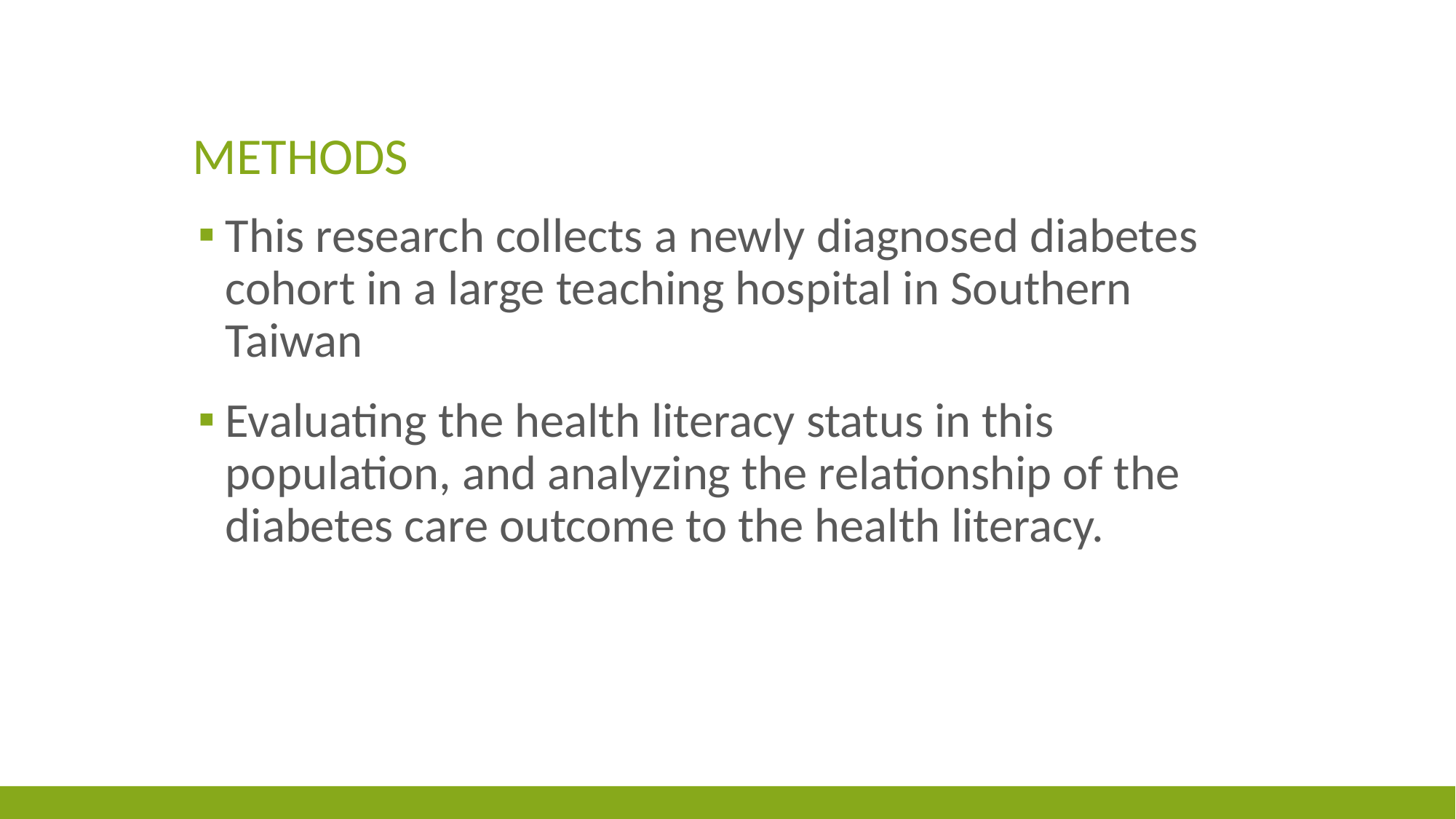

# Methods
This research collects a newly diagnosed diabetes cohort in a large teaching hospital in Southern Taiwan
Evaluating the health literacy status in this population, and analyzing the relationship of the diabetes care outcome to the health literacy.